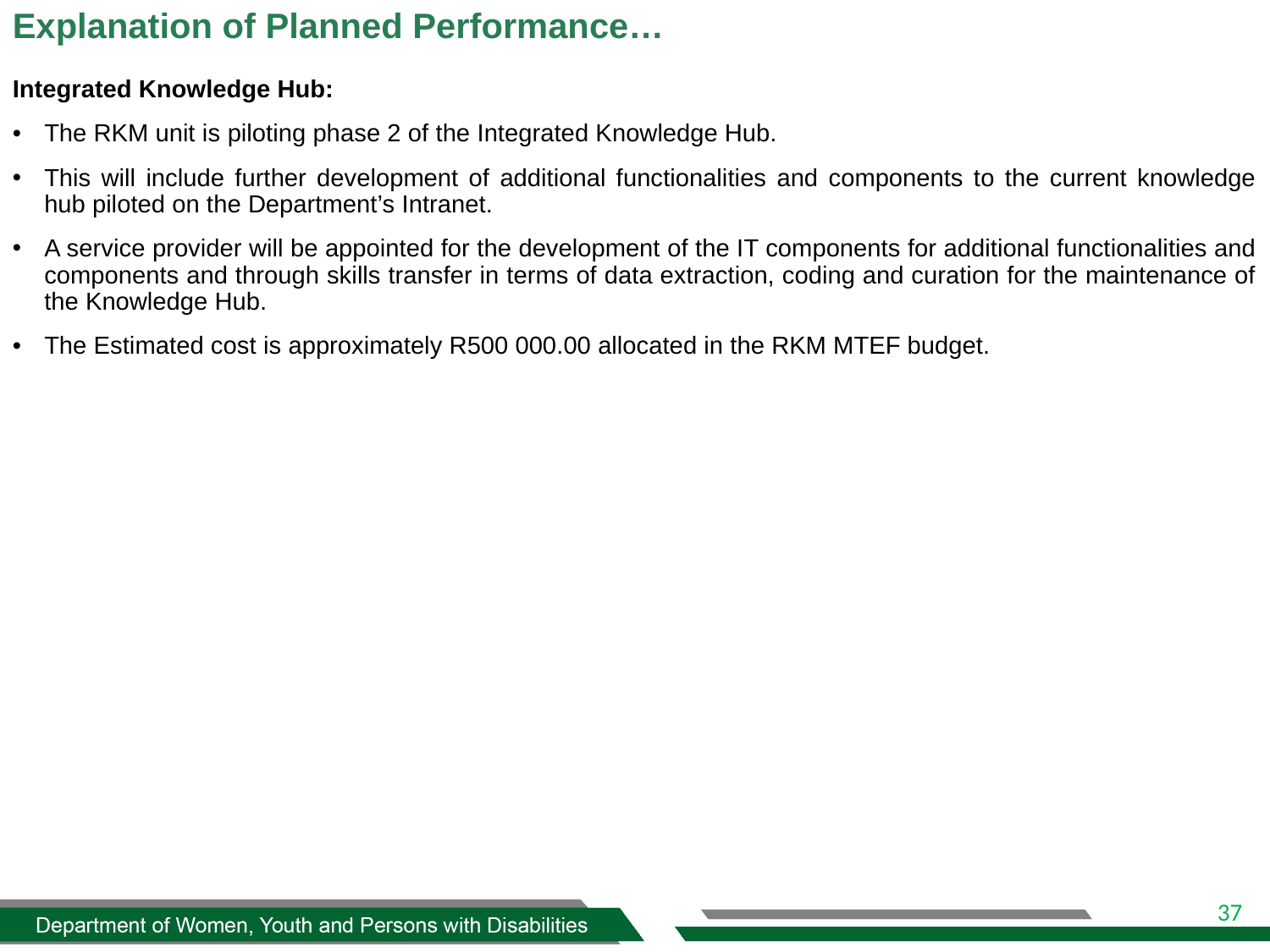

# Explanation of Planned Performance…
Integrated Knowledge Hub:
The RKM unit is piloting phase 2 of the Integrated Knowledge Hub.
This will include further development of additional functionalities and components to the current knowledge hub piloted on the Department’s Intranet.
A service provider will be appointed for the development of the IT components for additional functionalities and components and through skills transfer in terms of data extraction, coding and curation for the maintenance of the Knowledge Hub.
The Estimated cost is approximately R500 000.00 allocated in the RKM MTEF budget.